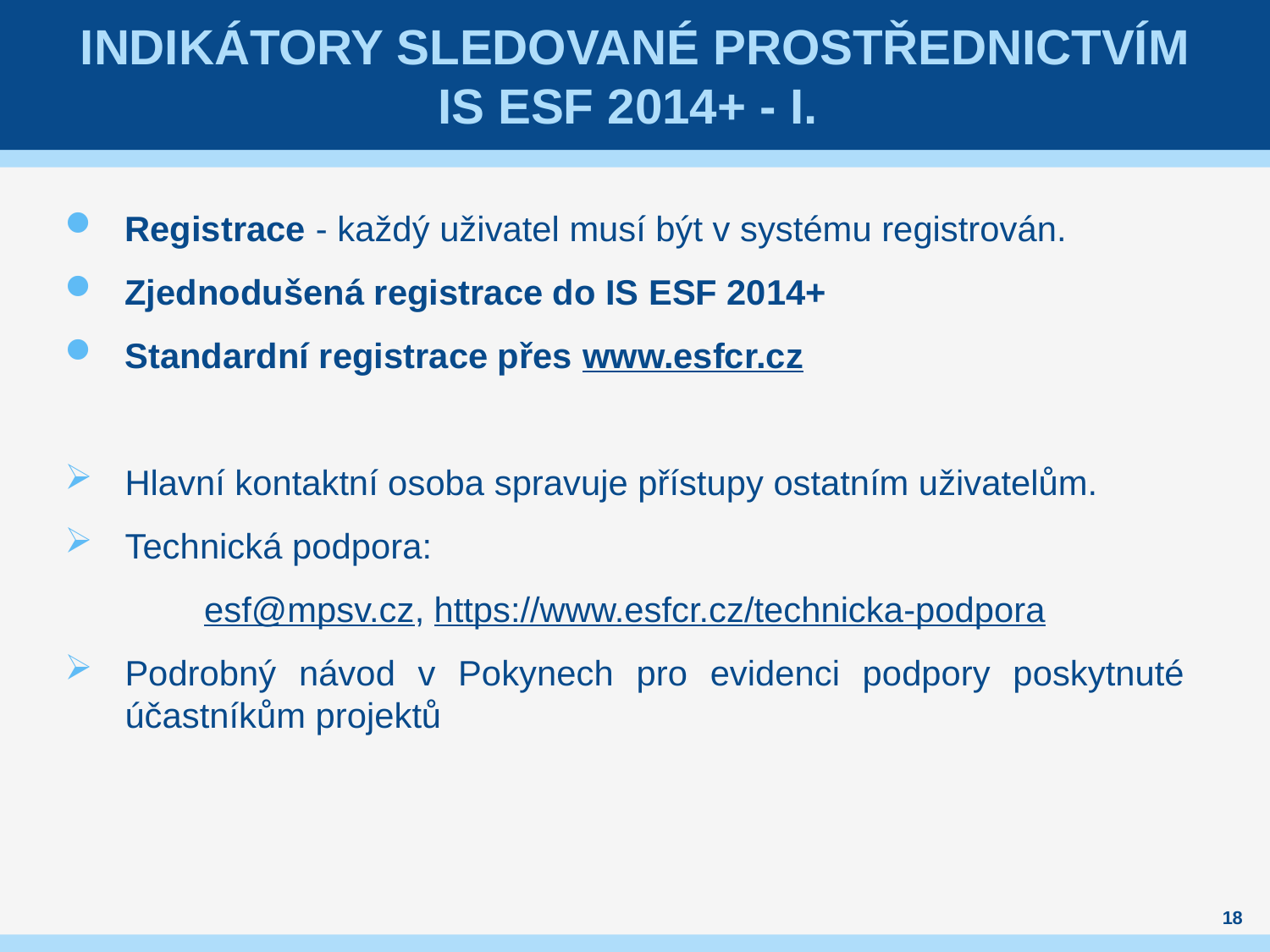

# indikátory sledované prostřednictvím IS ESF 2014+ - I.
Registrace - každý uživatel musí být v systému registrován.
Zjednodušená registrace do IS ESF 2014+
Standardní registrace přes www.esfcr.cz

Hlavní kontaktní osoba spravuje přístupy ostatním uživatelům.
Technická podpora:
esf@mpsv.cz, https://www.esfcr.cz/technicka-podpora
Podrobný návod v Pokynech pro evidenci podpory poskytnuté účastníkům projektů

18